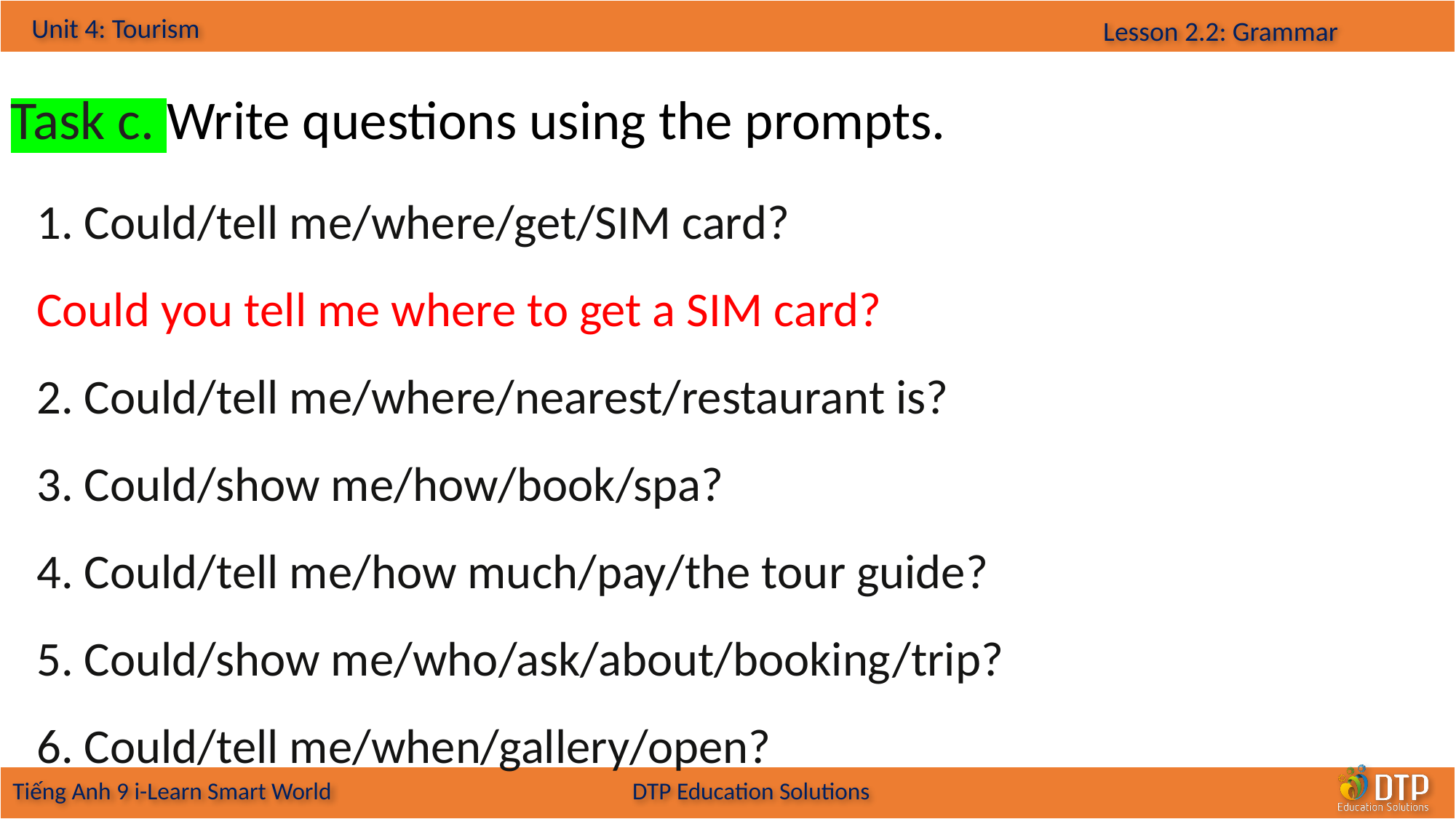

Task c. Write questions using the prompts.
1. Could/tell me/where/get/SIM card?
Could you tell me where to get a SIM card?
2. Could/tell me/where/nearest/restaurant is?
3. Could/show me/how/book/spa?
4. Could/tell me/how much/pay/the tour guide?
5. Could/show me/who/ask/about/booking/trip?
6. Could/tell me/when/gallery/open?